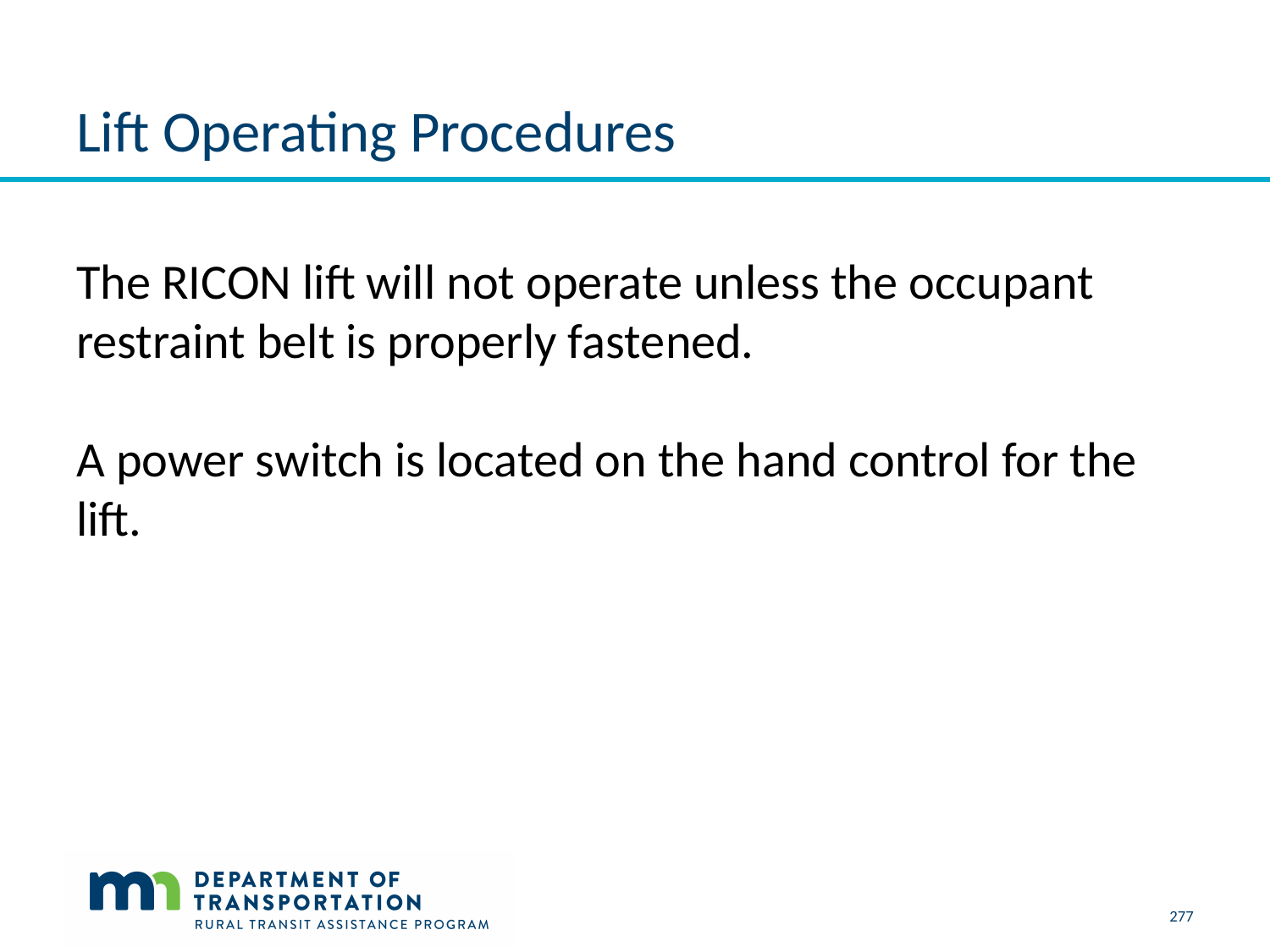

# Lift Operating Procedures
The RICON lift will not operate unless the occupant restraint belt is properly fastened.

A power switch is located on the hand control for the lift.

277